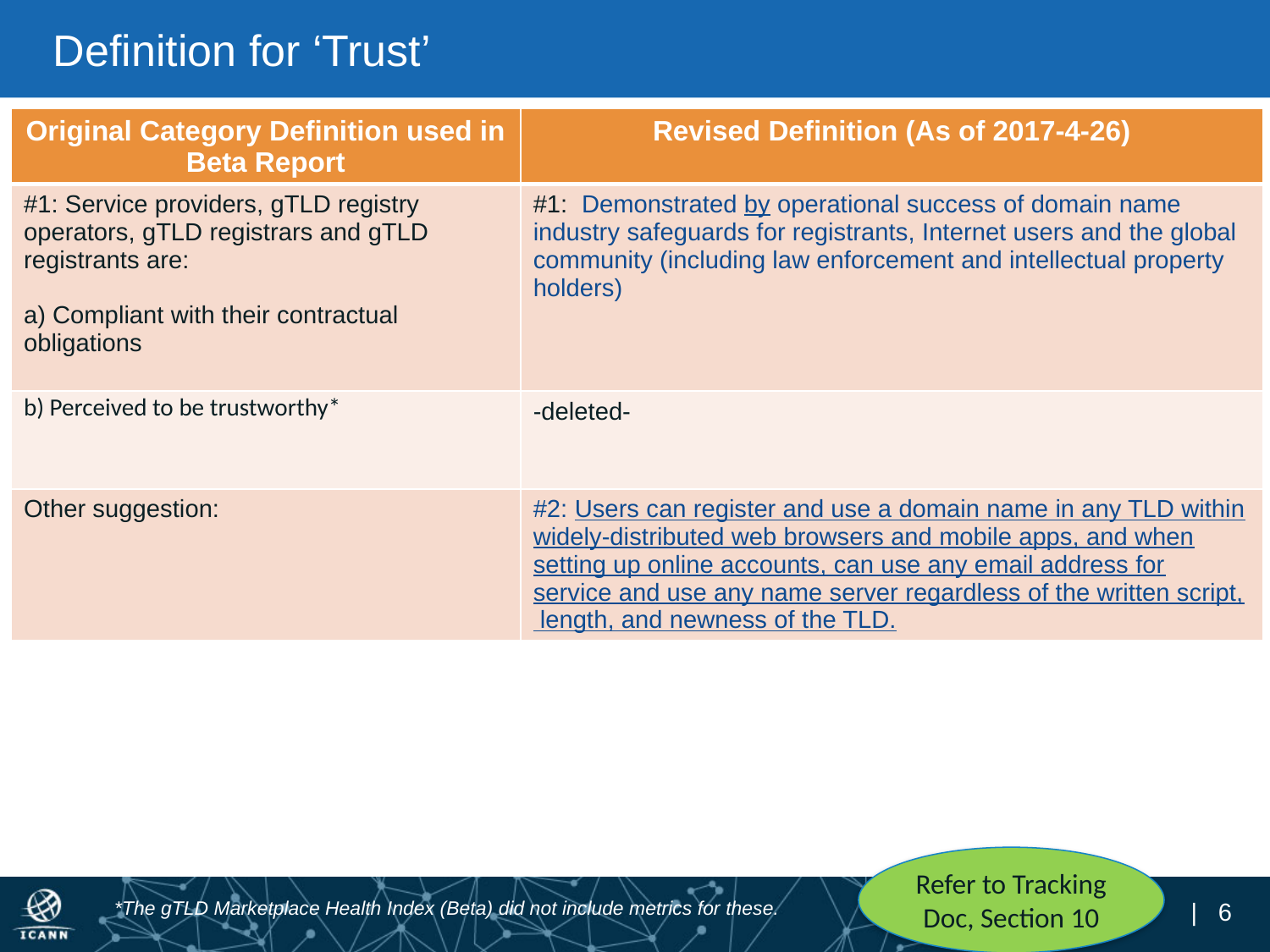

# Definition for ‘Trust’
| Original Category Definition used in Beta Report | Revised Definition (As of 2017-4-26) |
| --- | --- |
| #1: Service providers, gTLD registry operators, gTLD registrars and gTLD registrants are: a) Compliant with their contractual obligations | #1: Demonstrated by operational success of domain name industry safeguards for registrants, Internet users and the global community (including law enforcement and intellectual property holders) |
| b) Perceived to be trustworthy\* | -deleted- |
| Other suggestion: | #2: Users can register and use a domain name in any TLD within widely-distributed web browsers and mobile apps, and when setting up online accounts, can use any email address for service and use any name server regardless of the written script, length, and newness of the TLD. |
Refer to Tracking Doc, Section 10
*The gTLD Marketplace Health Index (Beta) did not include metrics for these.